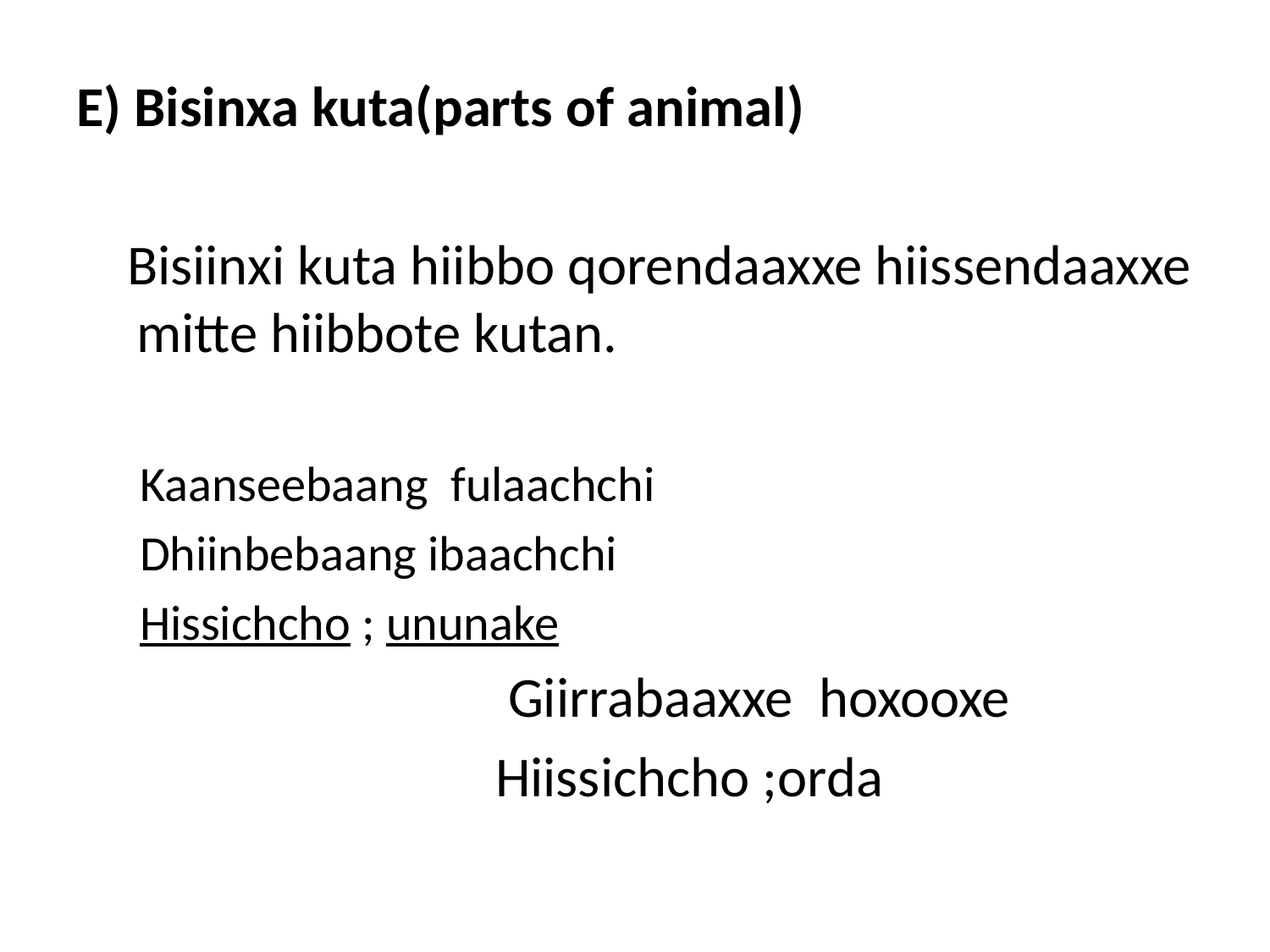

E) Bisinxa kuta(parts of animal)

    Bisiinxi kuta hiibbo qorendaaxxe hiissendaaxxe  mitte hiibbote kutan.

Kaanseebaang  fulaachchi
Dhiinbebaang ibaachchi
Hissichcho ; ununake
                                  Giirrabaaxxe  hoxooxe
                                 Hiissichcho ;orda